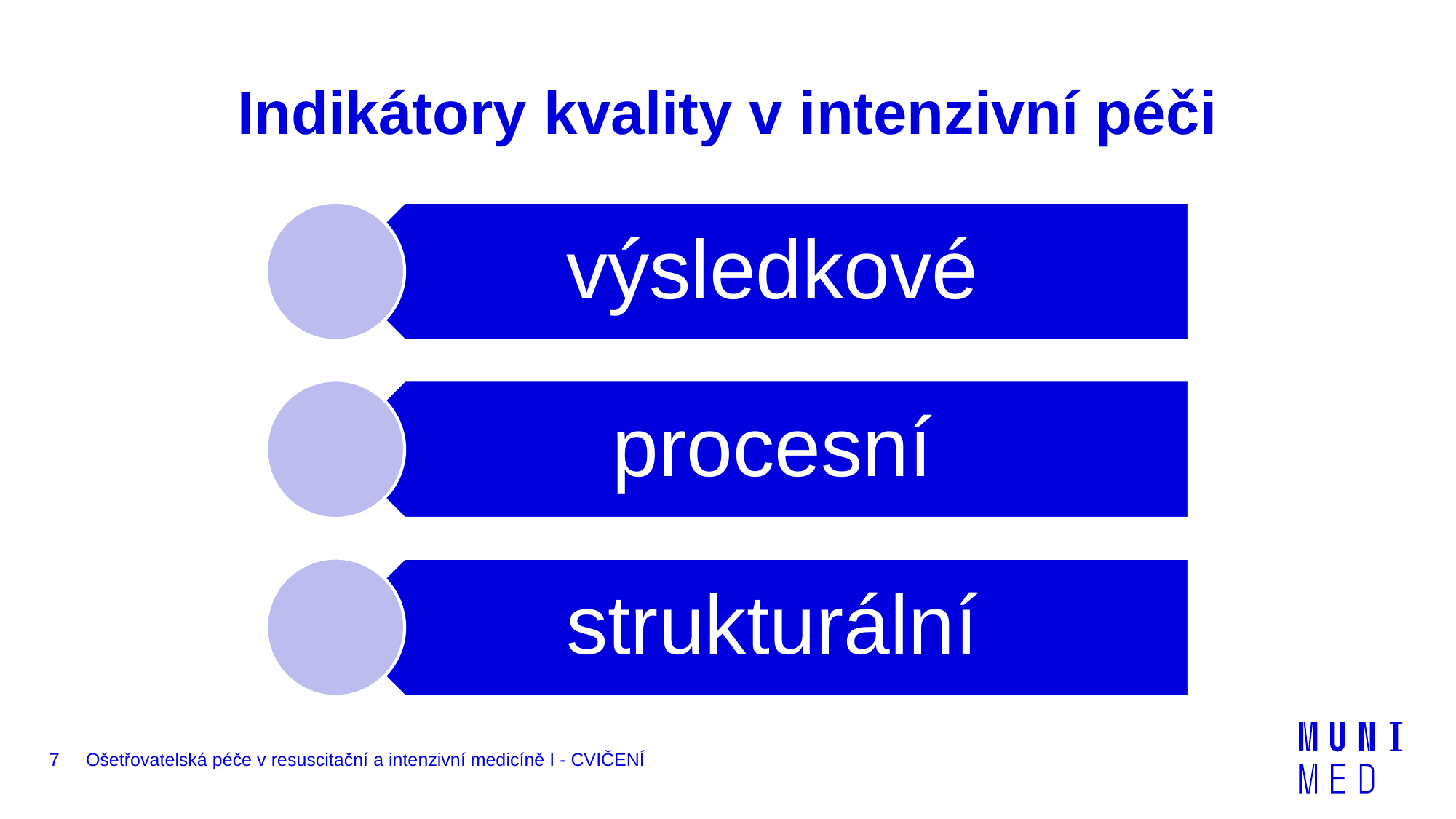

# Indikátory kvality v intenzivní péči
výsledkové
procesní
strukturální
7
Ošetřovatelská péče v resuscitační a intenzivní medicíně I - CVIČENÍ